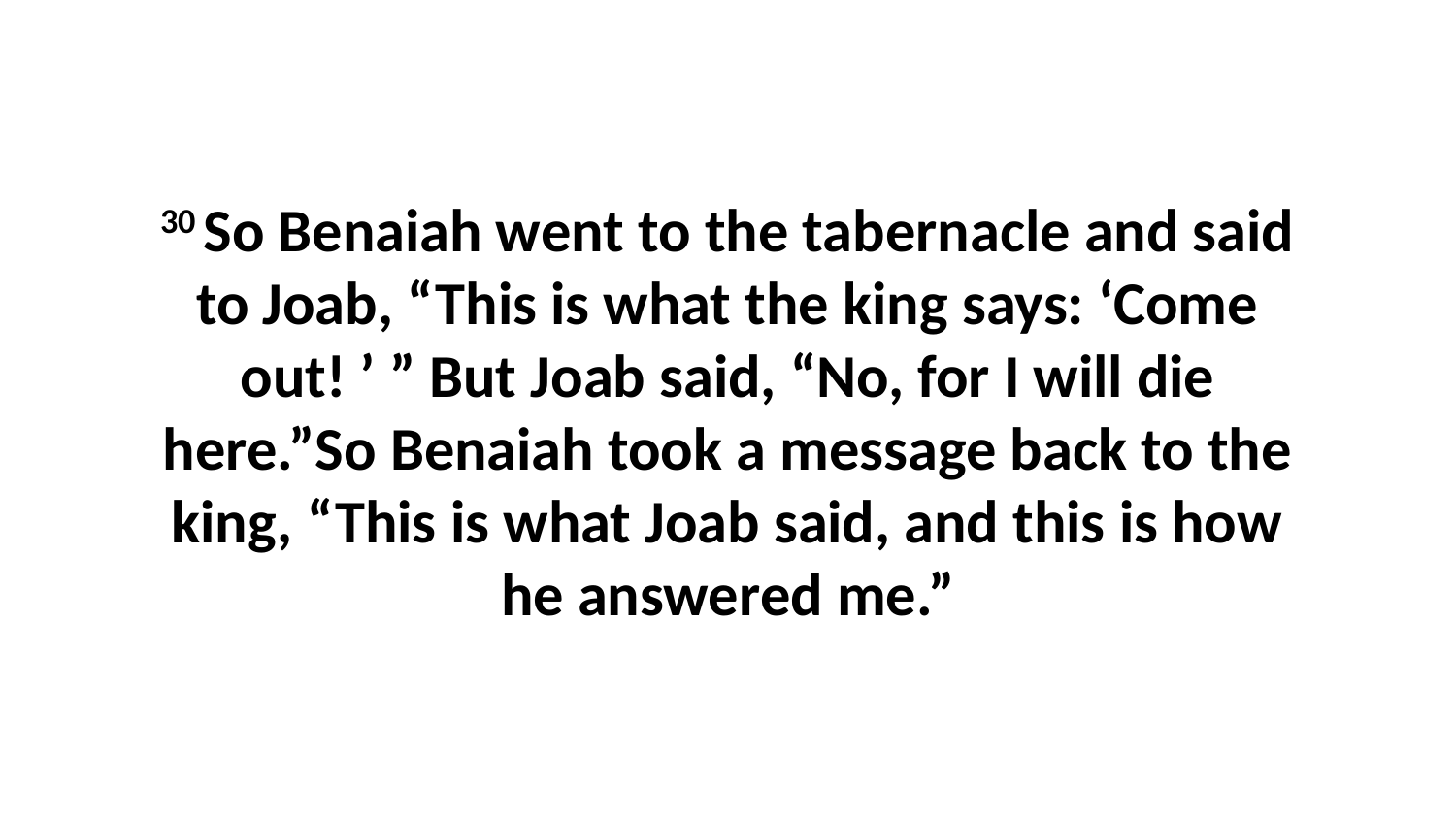

30 So Benaiah went to the tabernacle and said to Joab, “This is what the king says: ‘Come out! ’ ” But Joab said, “No, for I will die here.”So Benaiah took a message back to the king, “This is what Joab said, and this is how he answered me.”